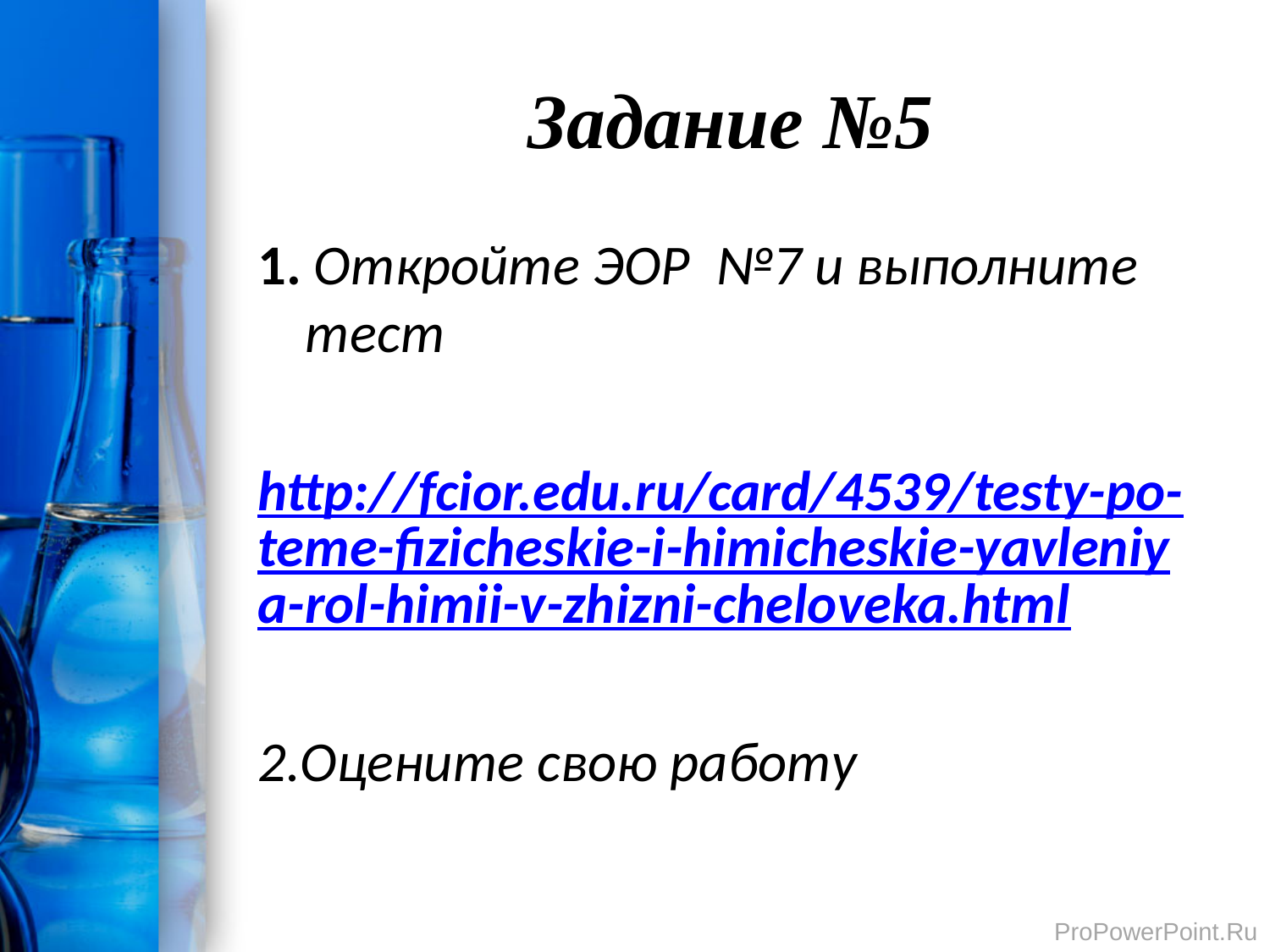

# Задание №5
1. Откройте ЭОР  №7 и выполните тест

http://fcior.edu.ru/card/4539/testy-po-teme-fizicheskie-i-himicheskie-yavleniya-rol-himii-v-zhizni-cheloveka.html

2.Оцените свою работу